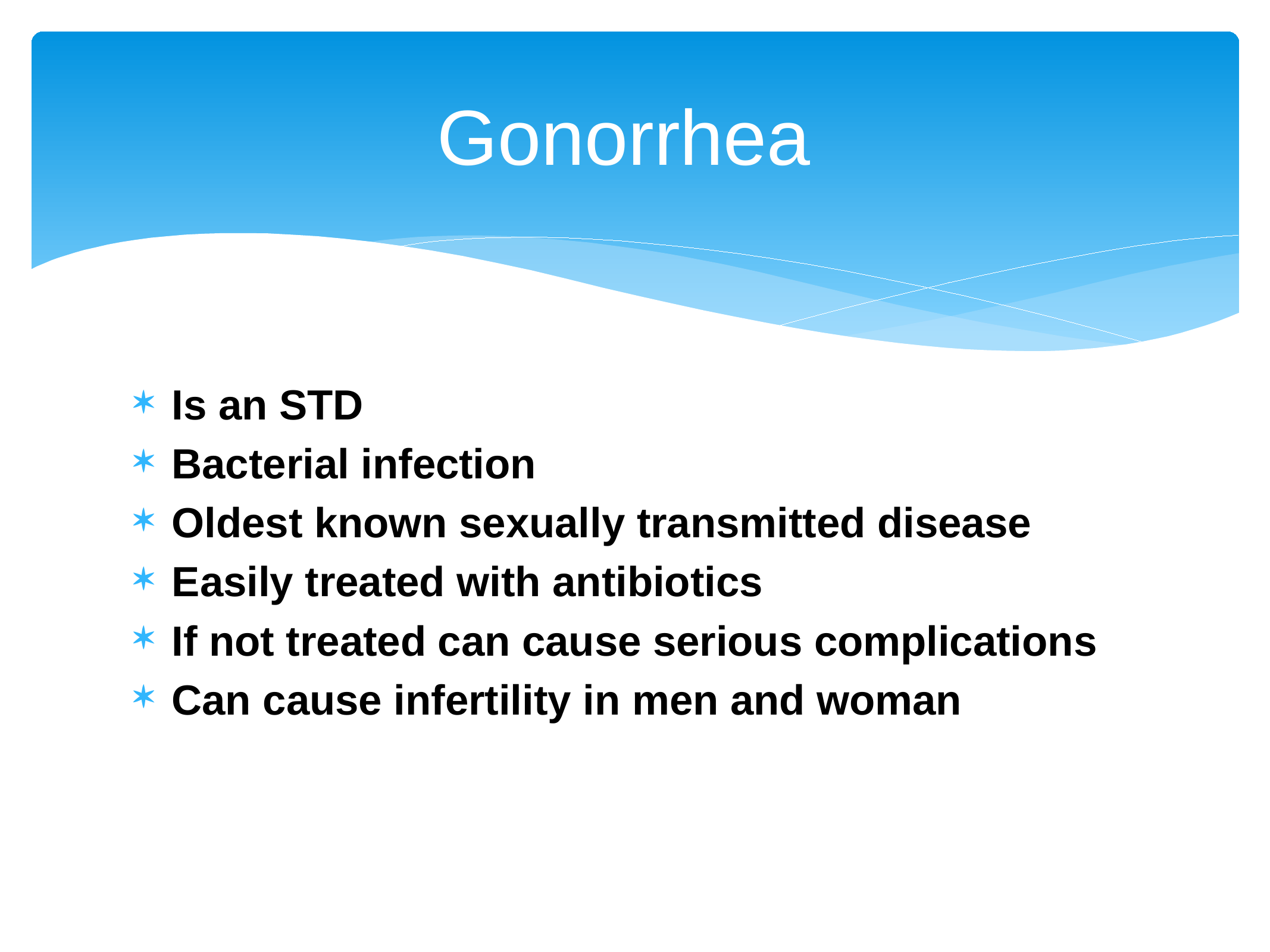

# Gonorrhea
Is an STD
Bacterial infection
Oldest known sexually transmitted disease
Easily treated with antibiotics
If not treated can cause serious complications
Can cause infertility in men and woman